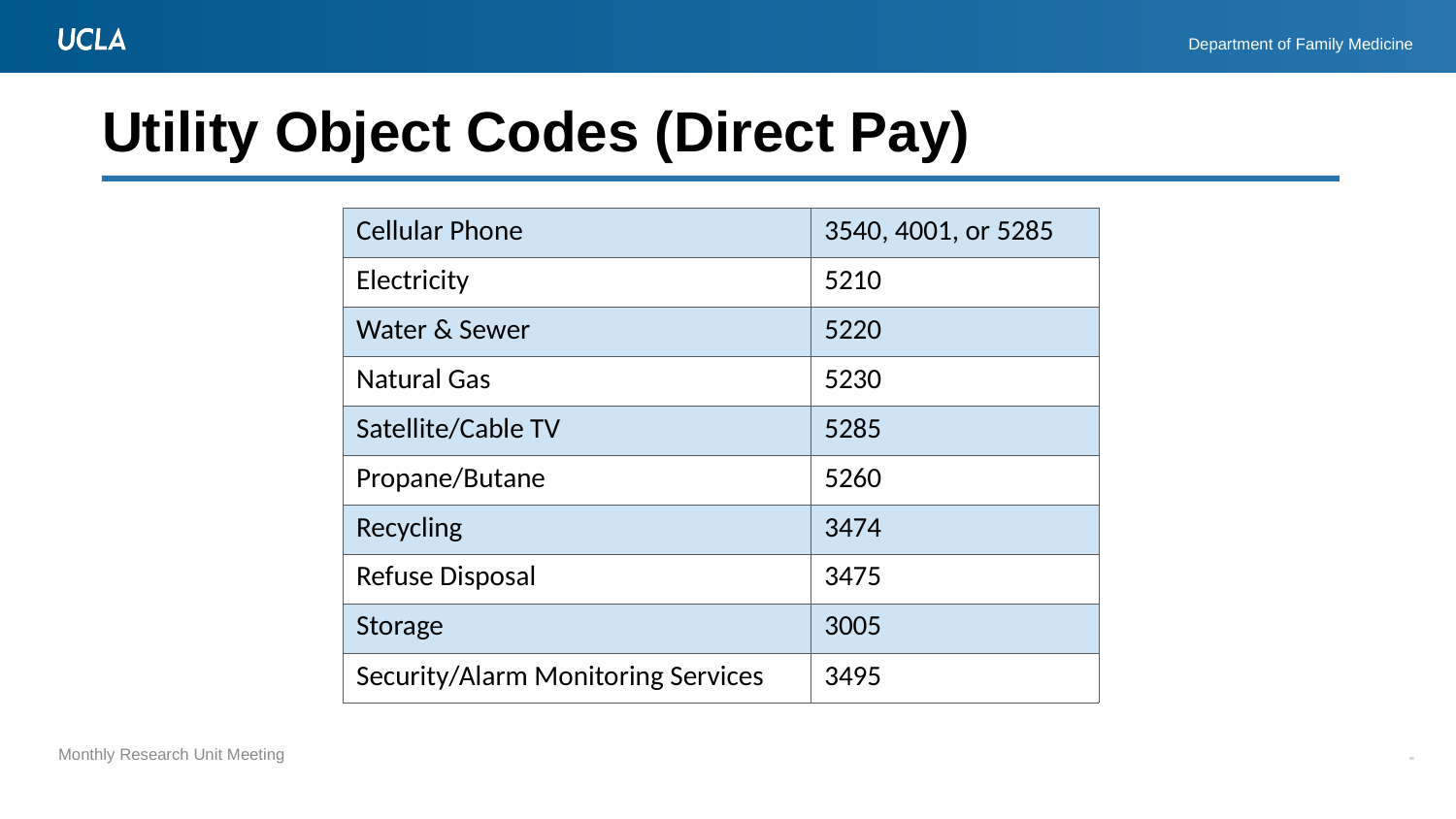

# Utility Object Codes (Direct Pay)
| Cellular Phone | 3540, 4001, or 5285 |
| --- | --- |
| Electricity | 5210 |
| Water & Sewer | 5220 |
| Natural Gas | 5230 |
| Satellite/Cable TV | 5285 |
| Propane/Butane | 5260 |
| Recycling | 3474 |
| Refuse Disposal | 3475 |
| Storage | 3005 |
| Security/Alarm Monitoring Services | 3495 |
39